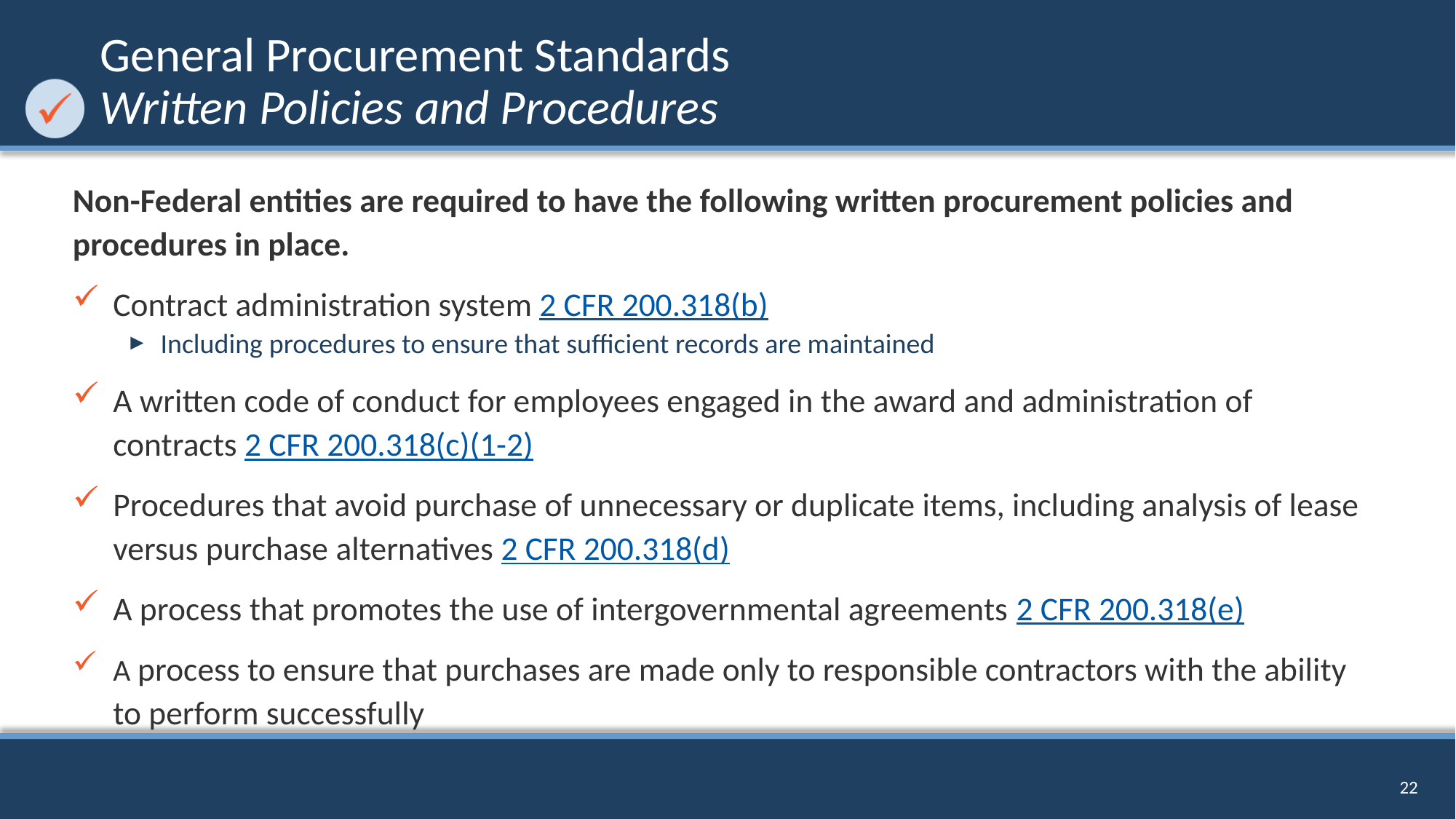

# General Procurement Standards Written Policies and Procedures
Non-Federal entities are required to have the following written procurement policies and procedures in place.
Contract administration system 2 CFR 200.318(b)
Including procedures to ensure that sufficient records are maintained
A written code of conduct for employees engaged in the award and administration of contracts 2 CFR 200.318(c)(1-2)
Procedures that avoid purchase of unnecessary or duplicate items, including analysis of lease versus purchase alternatives 2 CFR 200.318(d)
A process that promotes the use of intergovernmental agreements 2 CFR 200.318(e)
A process to ensure that purchases are made only to responsible contractors with the ability to perform successfully
22